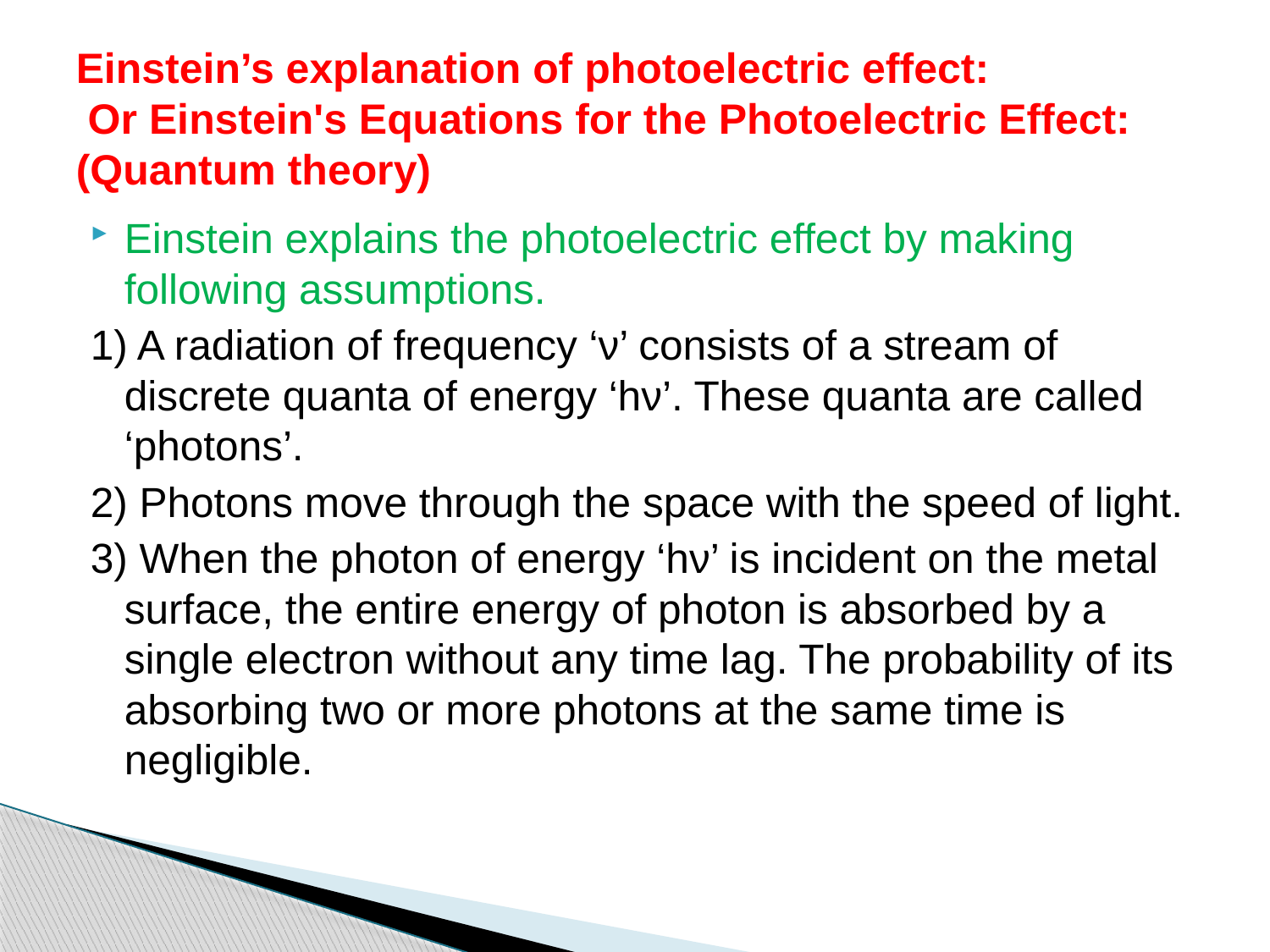

# Einstein’s explanation of photoelectric effect: Or Einstein's Equations for the Photoelectric Effect: (Quantum theory)
Einstein explains the photoelectric effect by making following assumptions.
1) A radiation of frequency ‘ν’ consists of a stream of discrete quanta of energy ‘hν’. These quanta are called ‘photons’.
2) Photons move through the space with the speed of light.
3) When the photon of energy ‘hν’ is incident on the metal surface, the entire energy of photon is absorbed by a single electron without any time lag. The probability of its absorbing two or more photons at the same time is negligible.